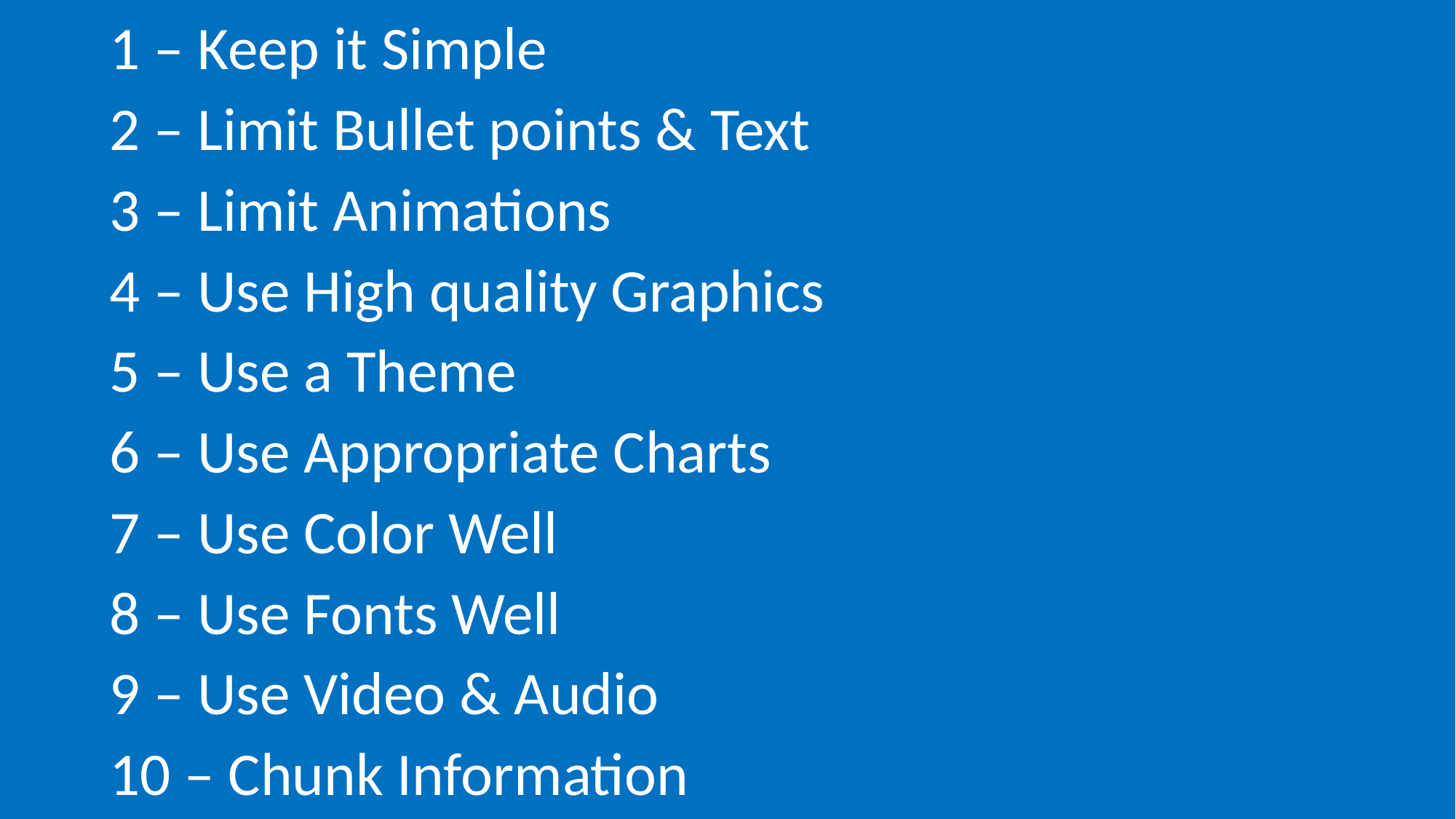

1 – Keep it Simple
2 – Limit Bullet points & Text
3 – Limit Animations
4 – Use High quality Graphics
5 – Use a Theme
6 – Use Appropriate Charts
7 – Use Color Well
8 – Use Fonts Well
9 – Use Video & Audio
10 – Chunk Information